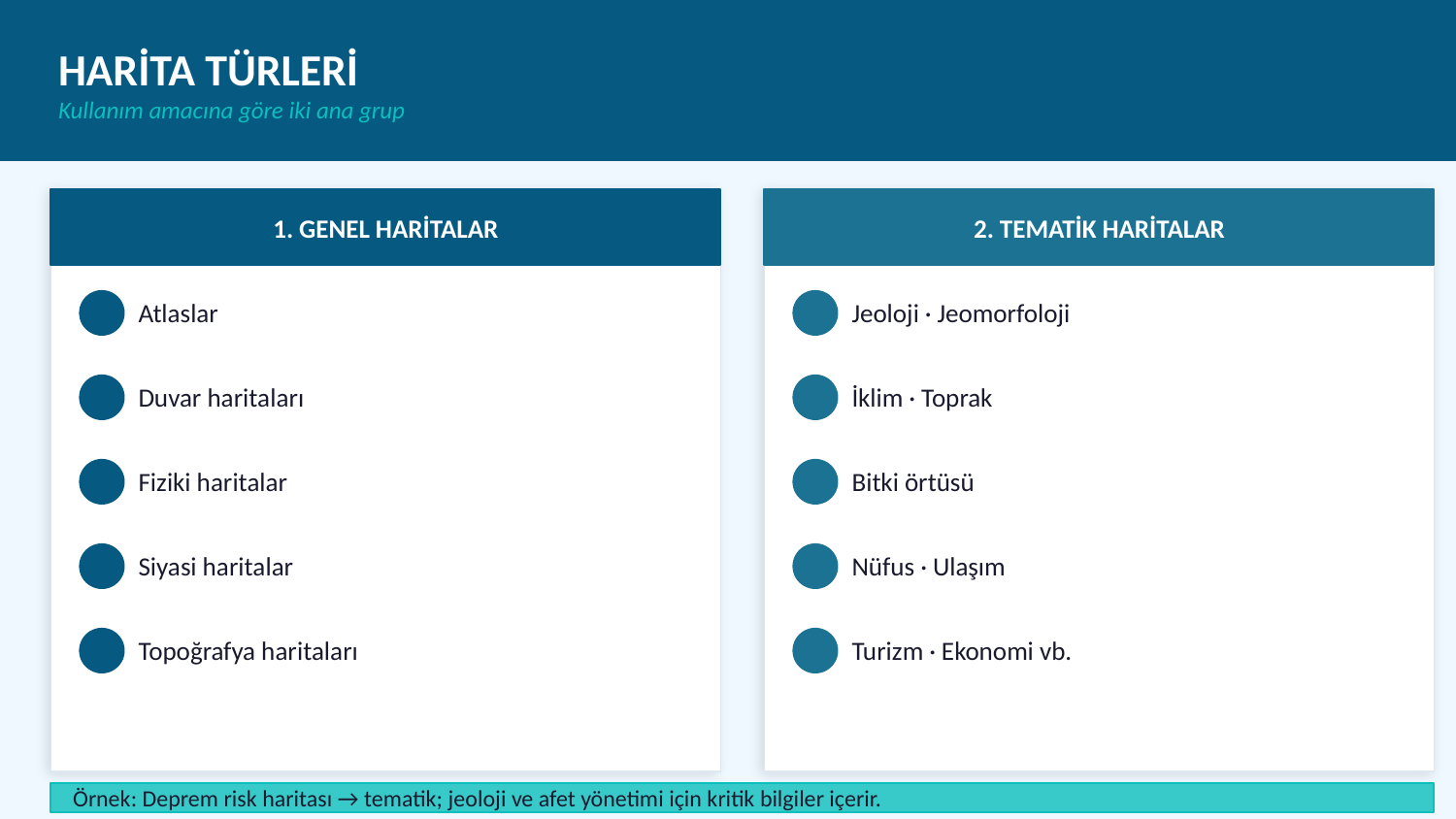

HARİTA TÜRLERİ
Kullanım amacına göre iki ana grup

1. GENEL HARİTALAR

2. TEMATİK HARİTALAR
Atlaslar
Jeoloji · Jeomorfoloji

Duvar haritaları
İklim · Toprak

Fiziki haritalar
Bitki örtüsü

Siyasi haritalar
Nüfus · Ulaşım

Topoğrafya haritaları
Turizm · Ekonomi vb.

Örnek: Deprem risk haritası → tematik; jeoloji ve afet yönetimi için kritik bilgiler içerir.